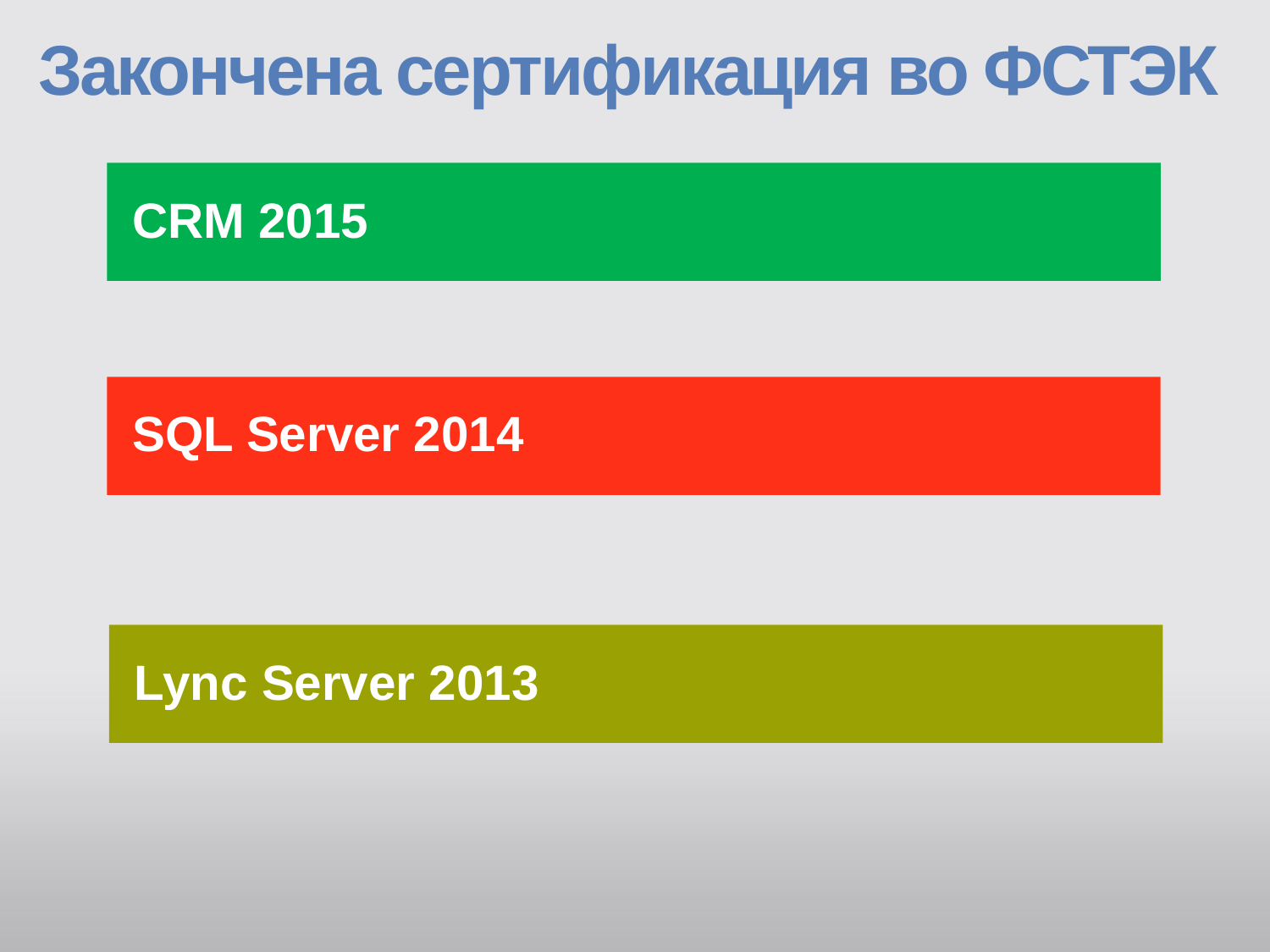

# Закончена сертификация во ФСТЭК
CRM 2015
SQL Server 2014
Lync Server 2013